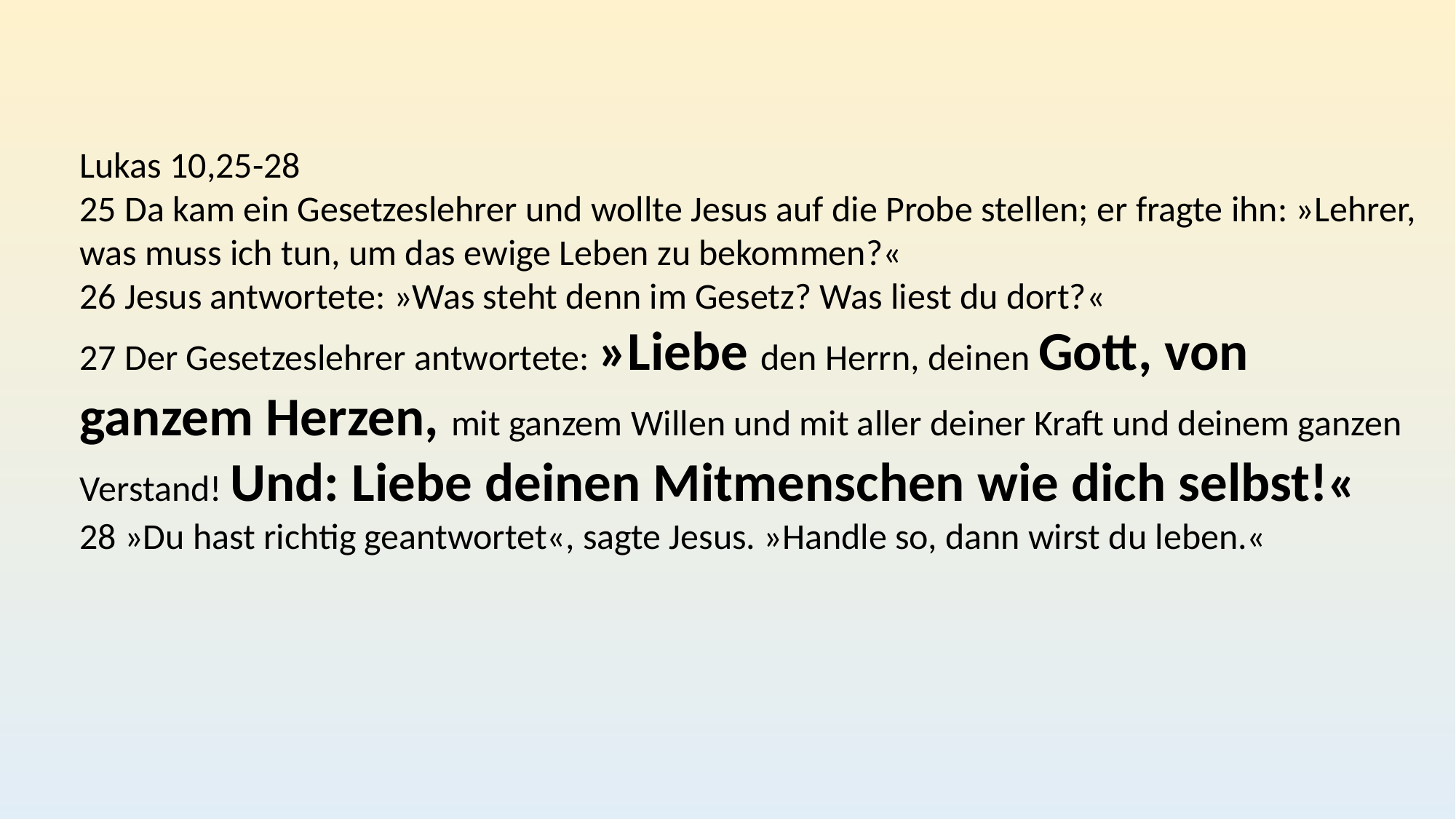

Lukas 10,25-28
25 Da kam ein Gesetzeslehrer und wollte Jesus auf die Probe stellen; er fragte ihn: »Lehrer, was muss ich tun, um das ewige Leben zu bekommen?«
26 Jesus antwortete: »Was steht denn im Gesetz? Was liest du dort?«
27 Der Gesetzeslehrer antwortete: »Liebe den Herrn, deinen Gott, von ganzem Herzen, mit ganzem Willen und mit aller deiner Kraft und deinem ganzen Verstand! Und: Liebe deinen Mitmenschen wie dich selbst!«
28 »Du hast richtig geantwortet«, sagte Jesus. »Handle so, dann wirst du leben.«